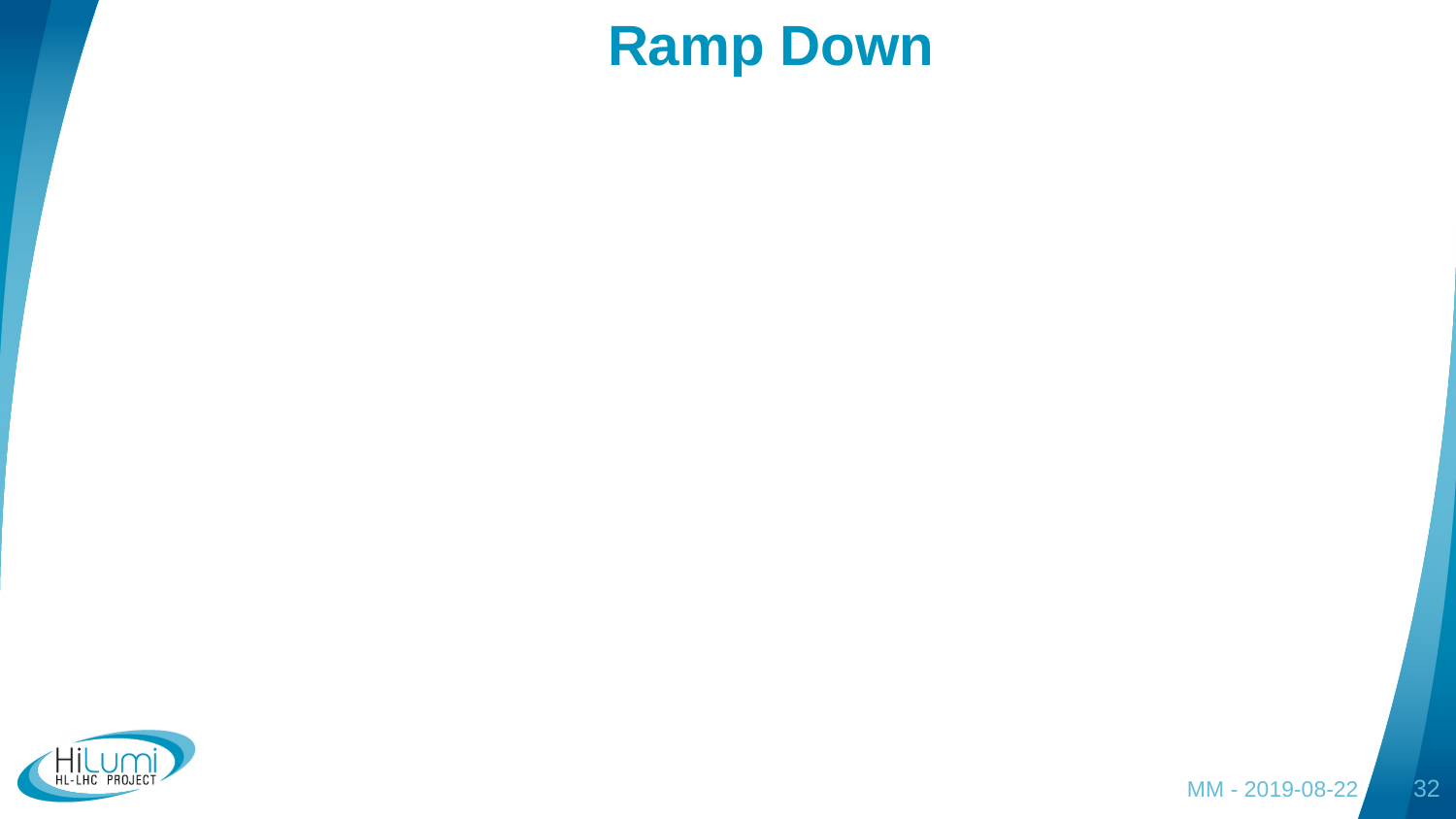

# Ramp Down

MM - 2019-08-22
32